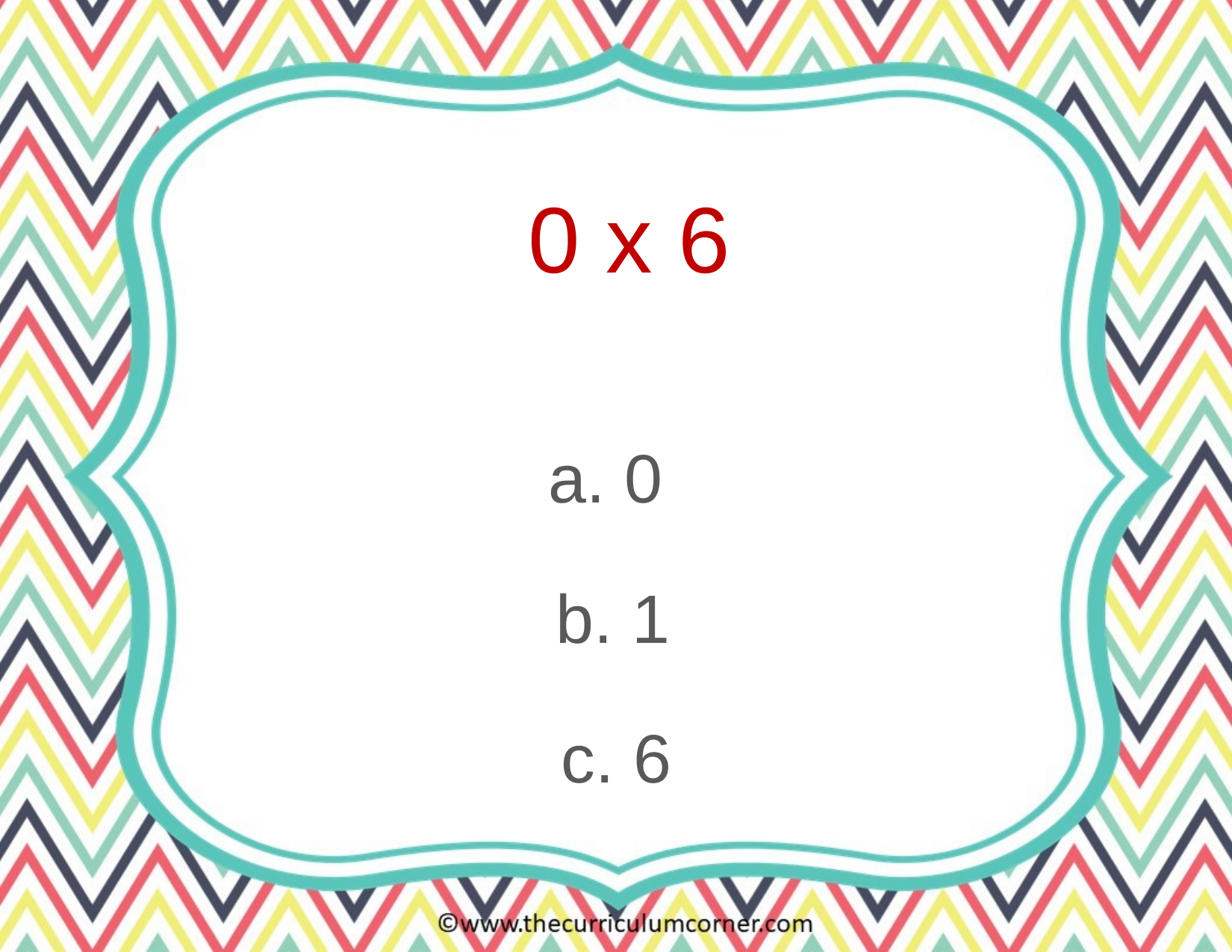

0 x 6
a. 0
b. 1
c. 6